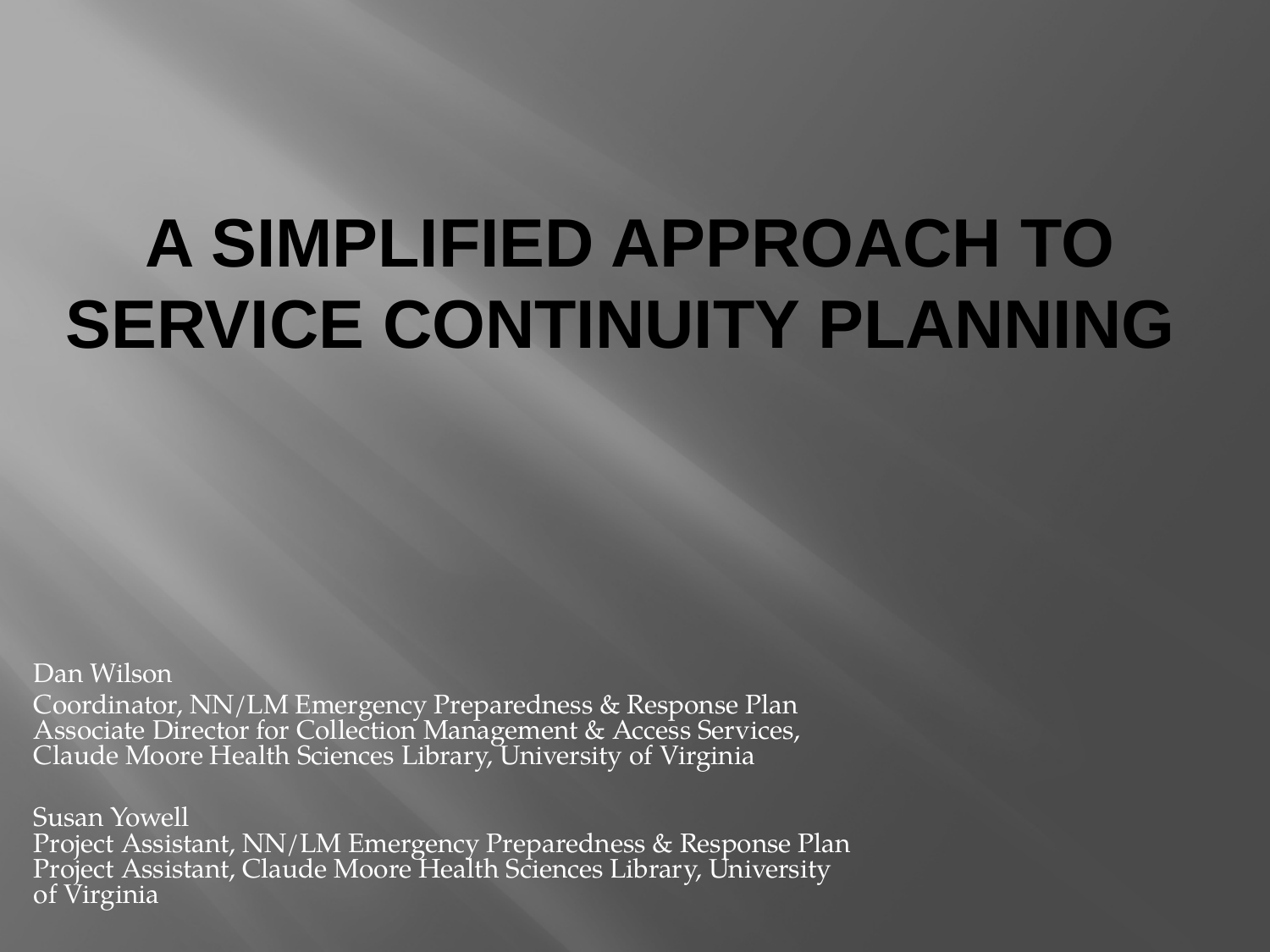

# A Simplified Approach to Service Continuity Planning
Dan Wilson
Coordinator, NN/LM Emergency Preparedness & Response Plan
Associate Director for Collection Management & Access Services, Claude Moore Health Sciences Library, University of Virginia

Susan Yowell
Project Assistant, NN/LM Emergency Preparedness & Response Plan
Project Assistant, Claude Moore Health Sciences Library, University of Virginia